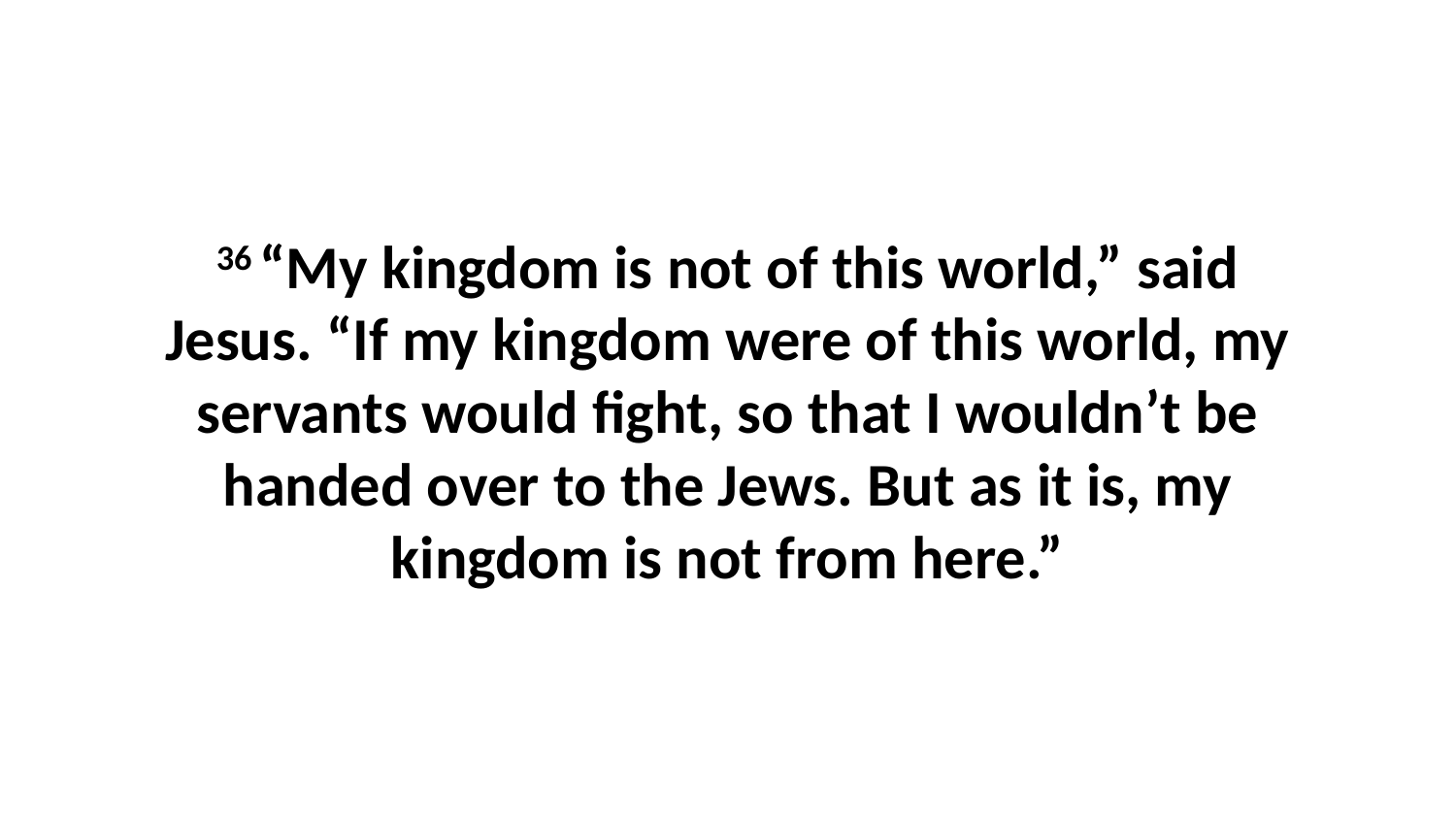

36 “My kingdom is not of this world,” said Jesus. “If my kingdom were of this world, my servants would fight, so that I wouldn’t be handed over to the Jews. But as it is, my kingdom is not from here.”